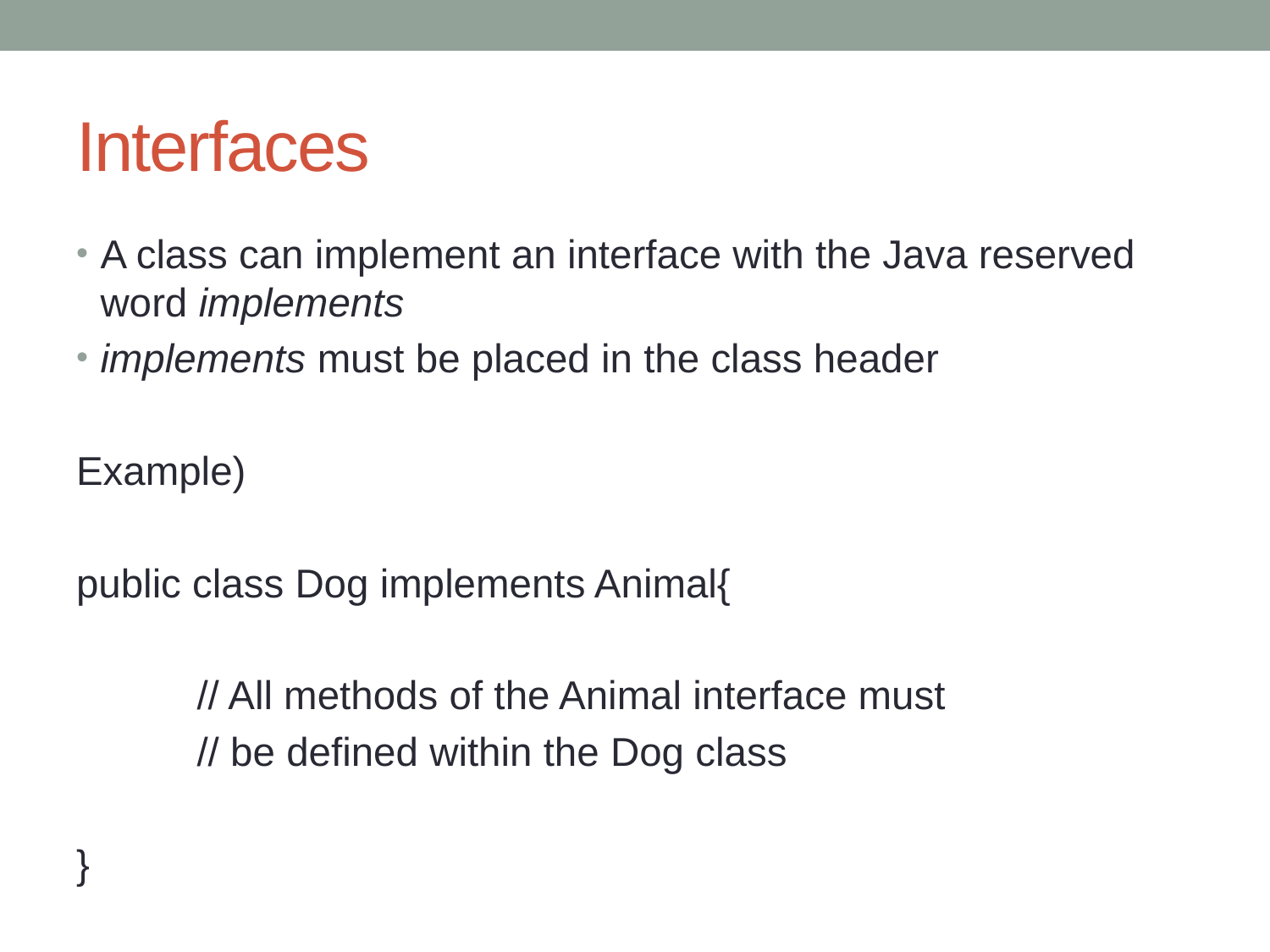

# Interfaces
A class can implement an interface with the Java reserved word implements
implements must be placed in the class header

Example)

public class Dog implements Animal{

	// All methods of the Animal interface must
	// be defined within the Dog class

}